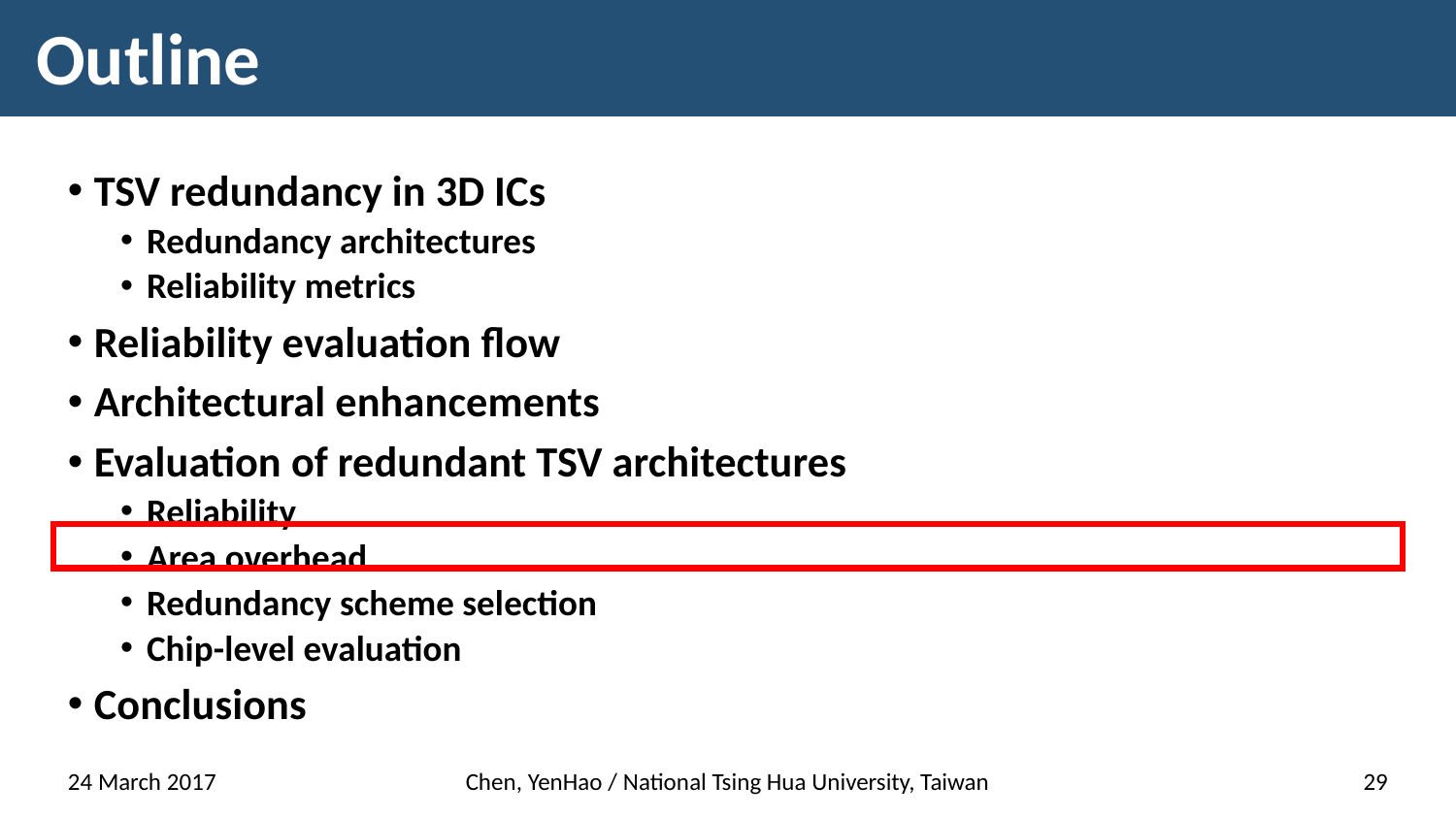

# Outline
TSV redundancy in 3D ICs
Redundancy architectures
Reliability metrics
Reliability evaluation flow
Architectural enhancements
Evaluation of redundant TSV architectures
Reliability
Area overhead
Redundancy scheme selection
Chip-level evaluation
Conclusions

24 March 2017
Chen, YenHao / National Tsing Hua University, Taiwan
29